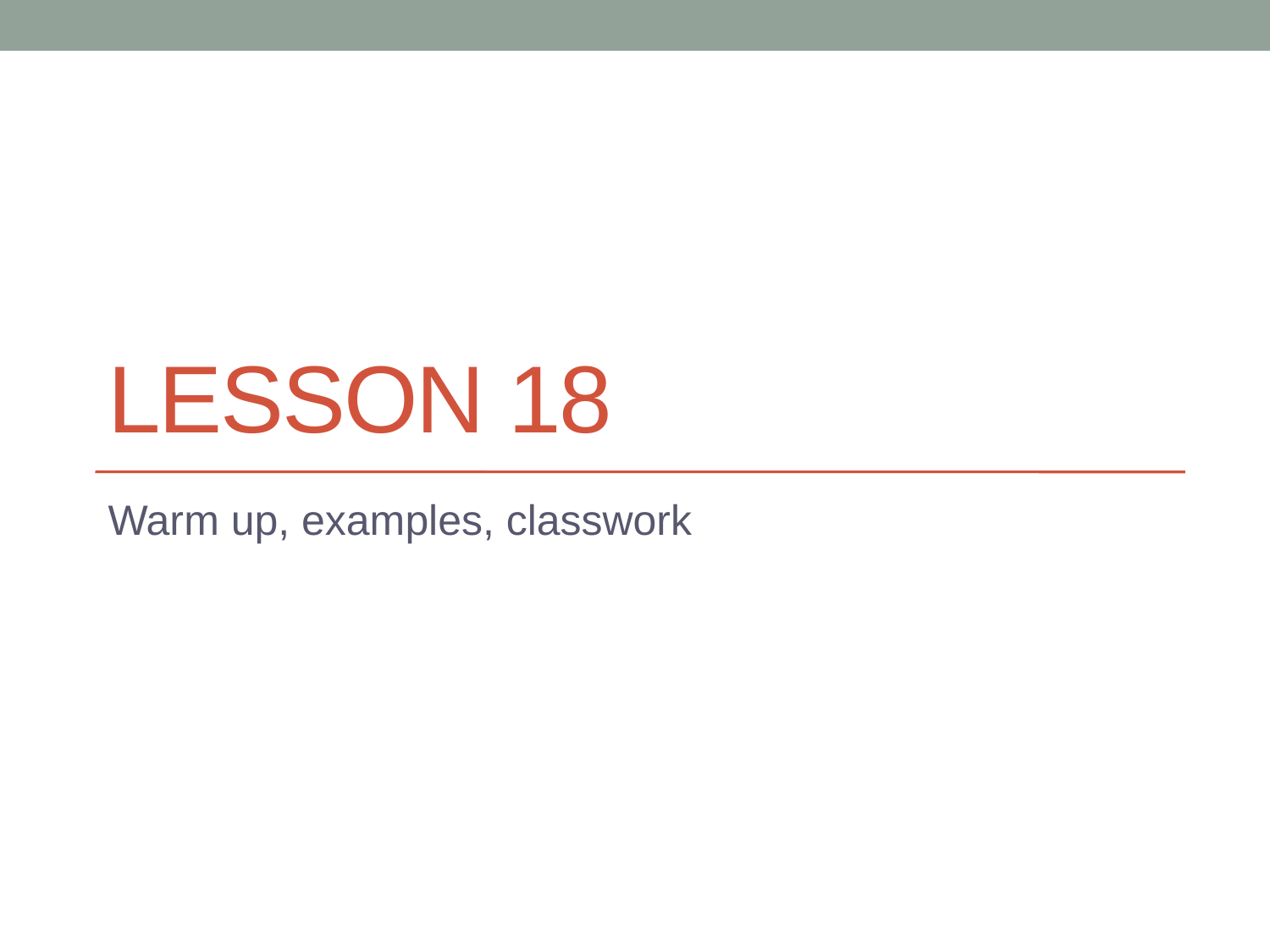

# Lesson 18
Warm up, examples, classwork